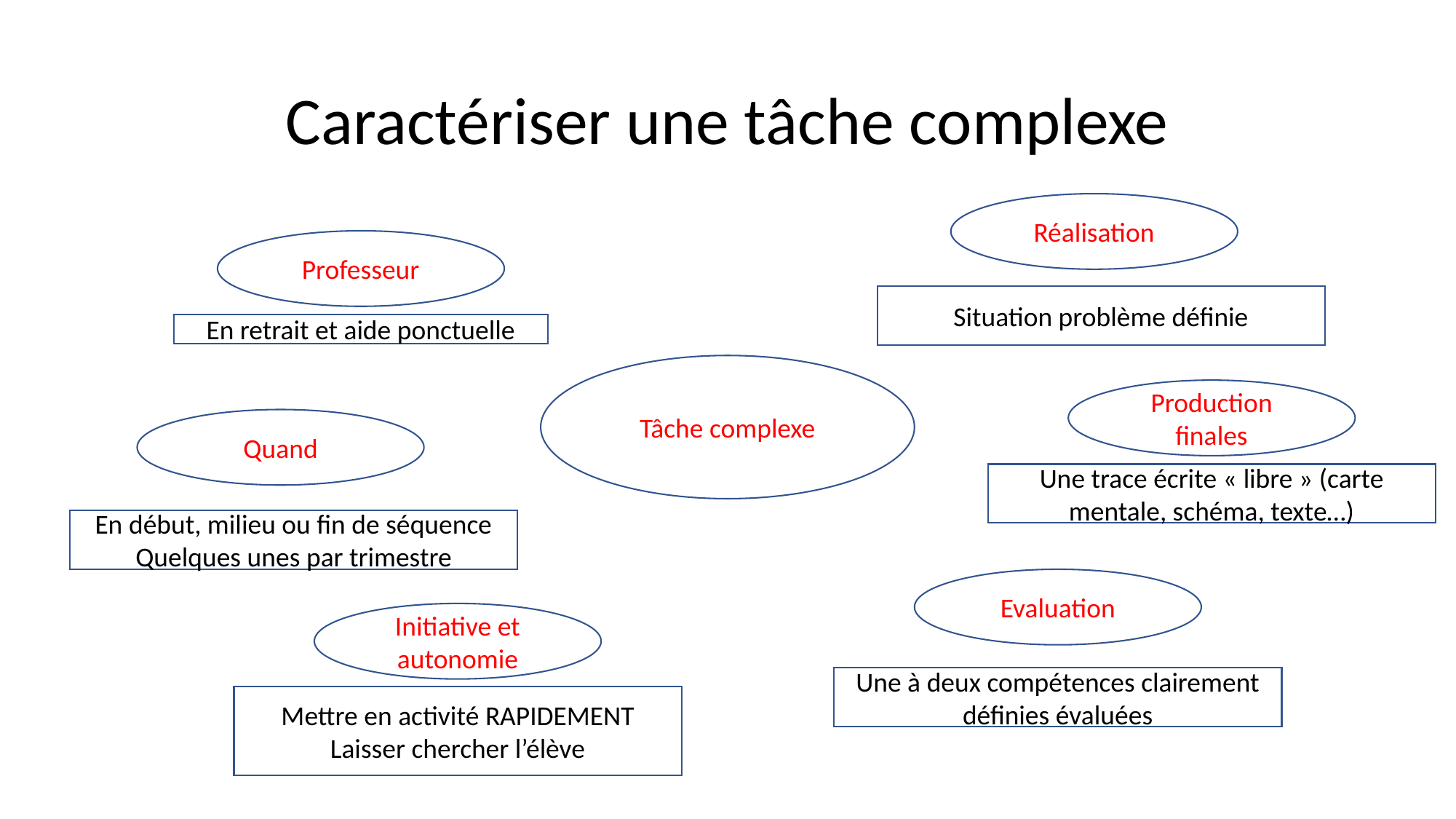

# Caractériser une tâche complexe
Réalisation
Professeur
Situation problème définie
En retrait et aide ponctuelle
Tâche complexe
Production finales
Quand
Une trace écrite « libre » (carte mentale, schéma, texte…)
En début, milieu ou fin de séquence
Quelques unes par trimestre
Evaluation
Initiative et autonomie
Une à deux compétences clairement définies évaluées
Mettre en activité RAPIDEMENT
Laisser chercher l’élève